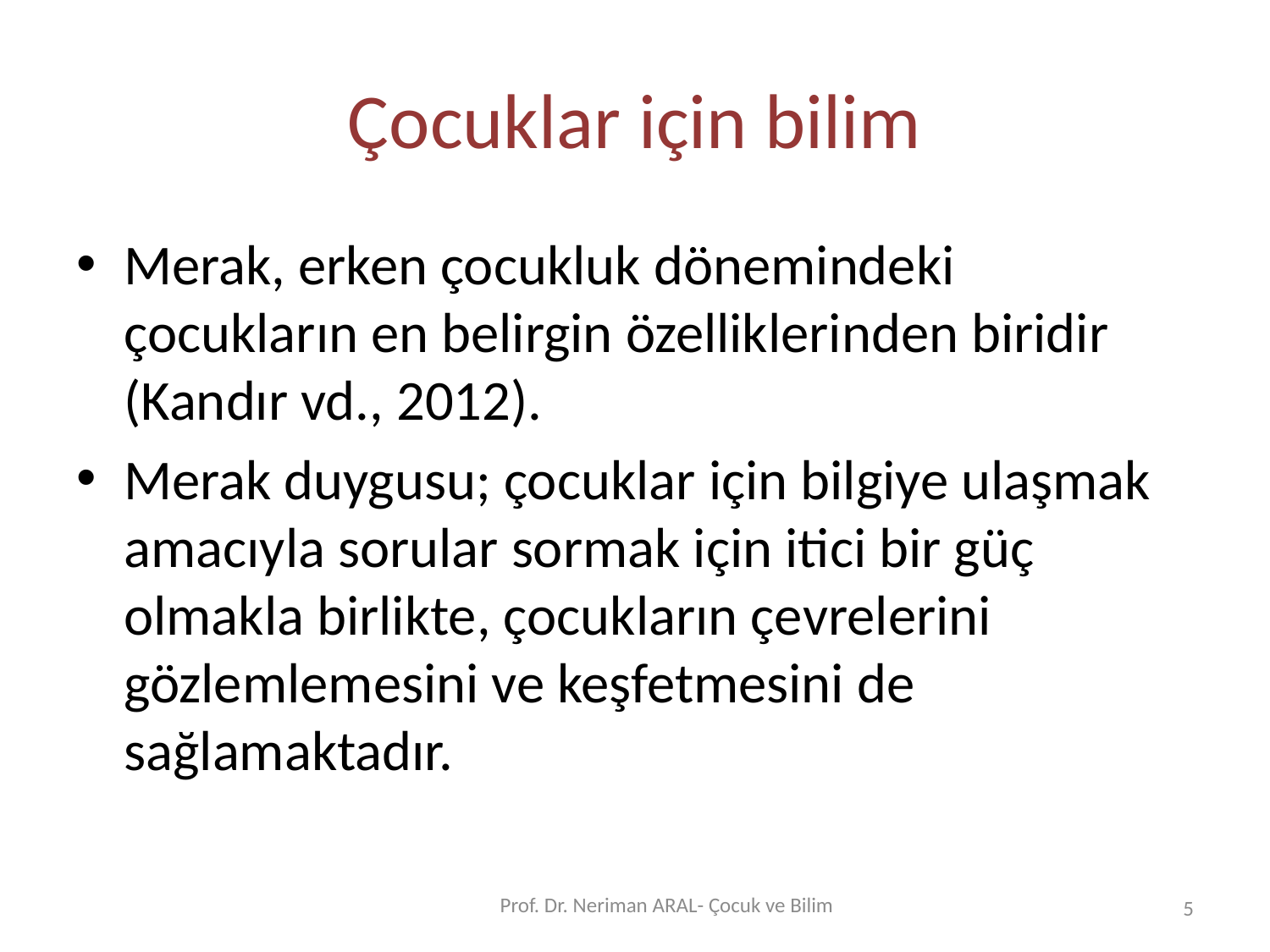

# Çocuklar için bilim
Merak, erken çocukluk dönemindeki çocukların en belirgin özelliklerinden biridir (Kandır vd., 2012).
Merak duygusu; çocuklar için bilgiye ulaşmak amacıyla sorular sormak için itici bir güç olmakla birlikte, çocukların çevrelerini gözlemlemesini ve keşfetmesini de sağlamaktadır.

Prof. Dr. Neriman ARAL- Çocuk ve Bilim
5